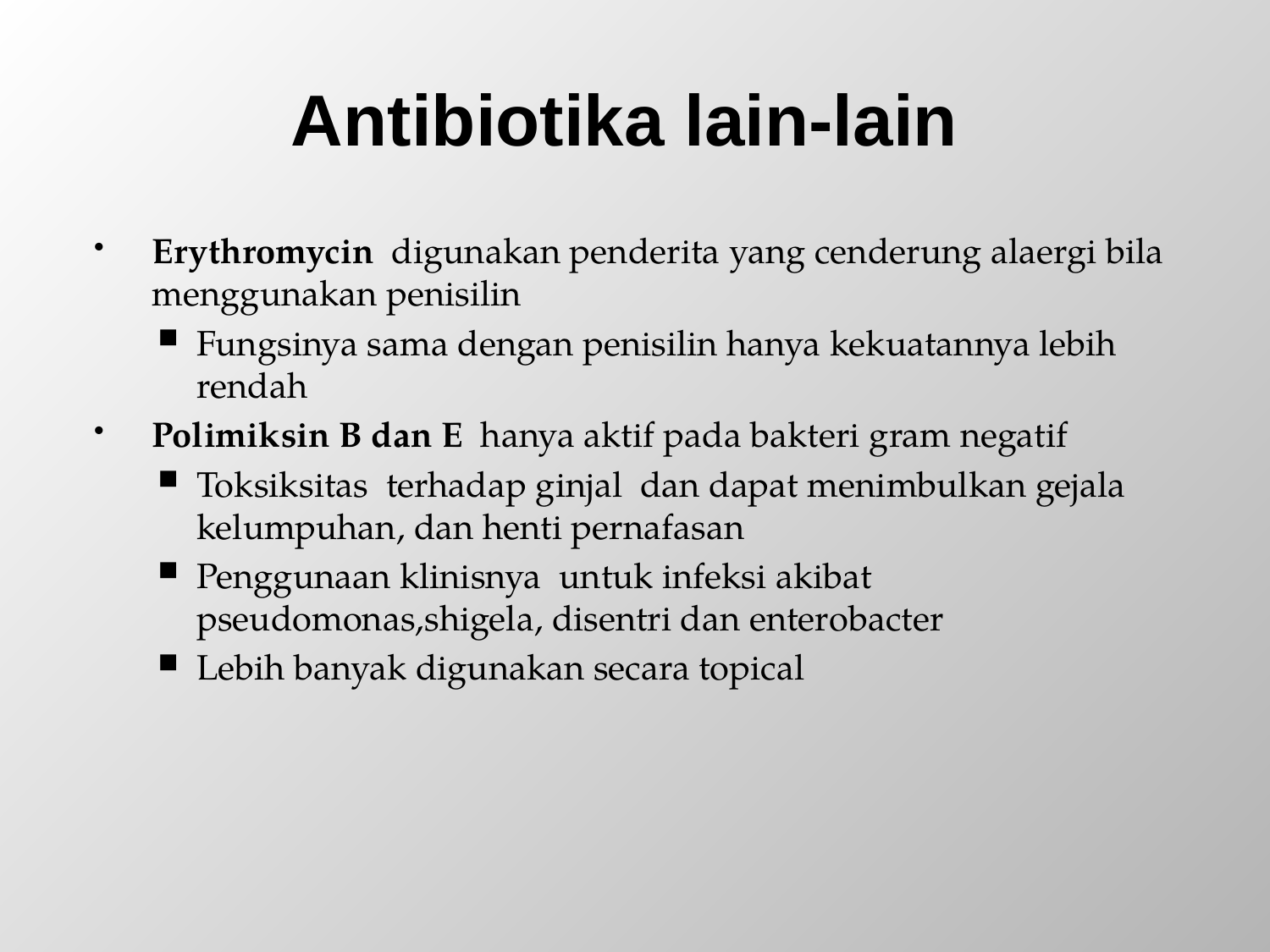

# Antibiotika lain-lain
Erythromycin  digunakan penderita yang cenderung alaergi bila menggunakan penisilin
Fungsinya sama dengan penisilin hanya kekuatannya lebih rendah
Polimiksin B dan E  hanya aktif pada bakteri gram negatif
Toksiksitas  terhadap ginjal  dan dapat menimbulkan gejala kelumpuhan, dan henti pernafasan
Penggunaan klinisnya  untuk infeksi akibat pseudomonas,shigela, disentri dan enterobacter
Lebih banyak digunakan secara topical